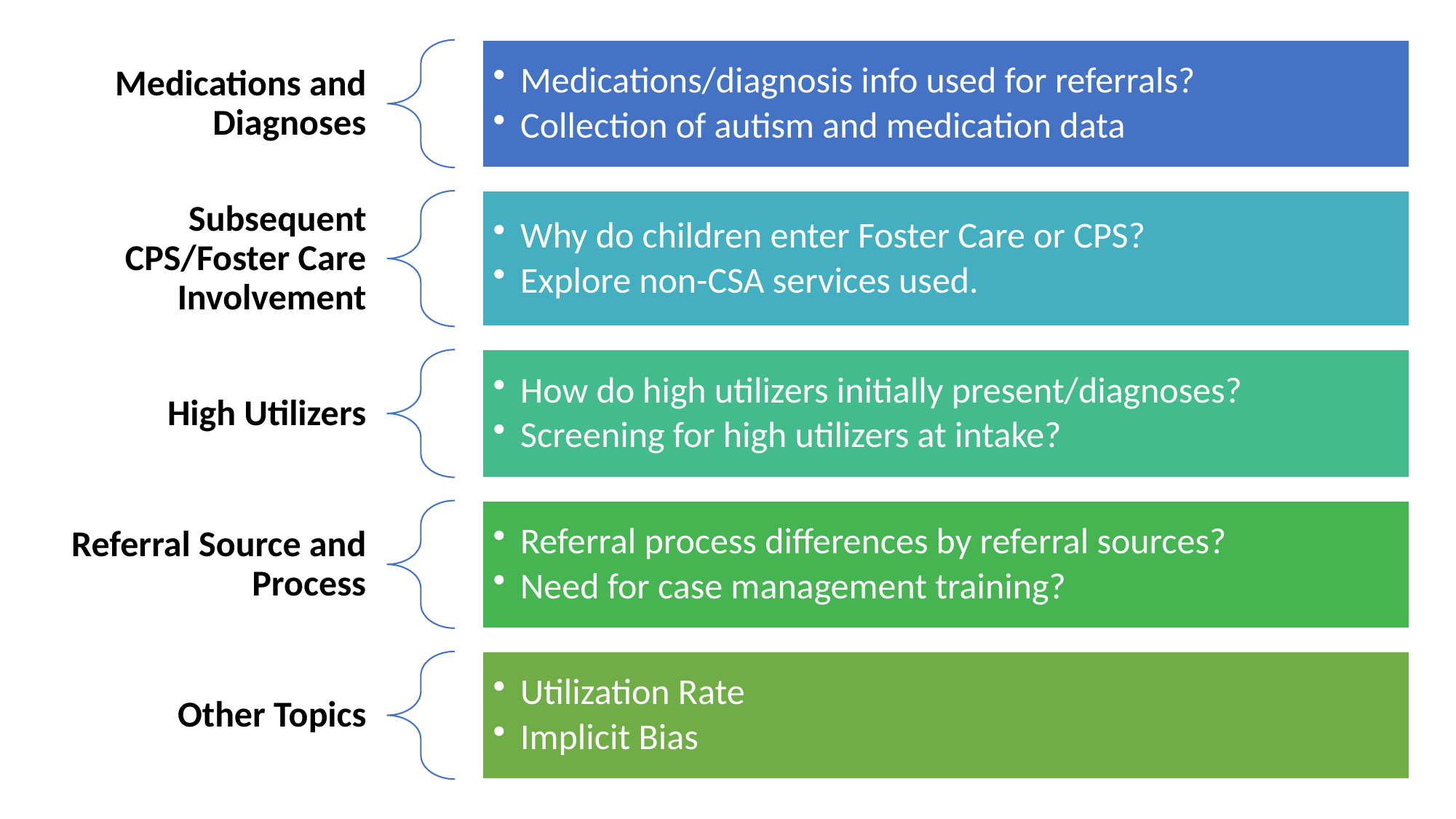

Medications and Diagnoses
Medications/diagnosis info used for referrals?
Collection of autism and medication data
Subsequent CPS/Foster Care Involvement
Why do children enter Foster Care or CPS?
Explore non-CSA services used.
High Utilizers
How do high utilizers initially present/diagnoses?
Screening for high utilizers at intake?
Referral Source and Process
Referral process differences by referral sources?
Need for case management training?
Other Topics
Utilization Rate
Implicit Bias